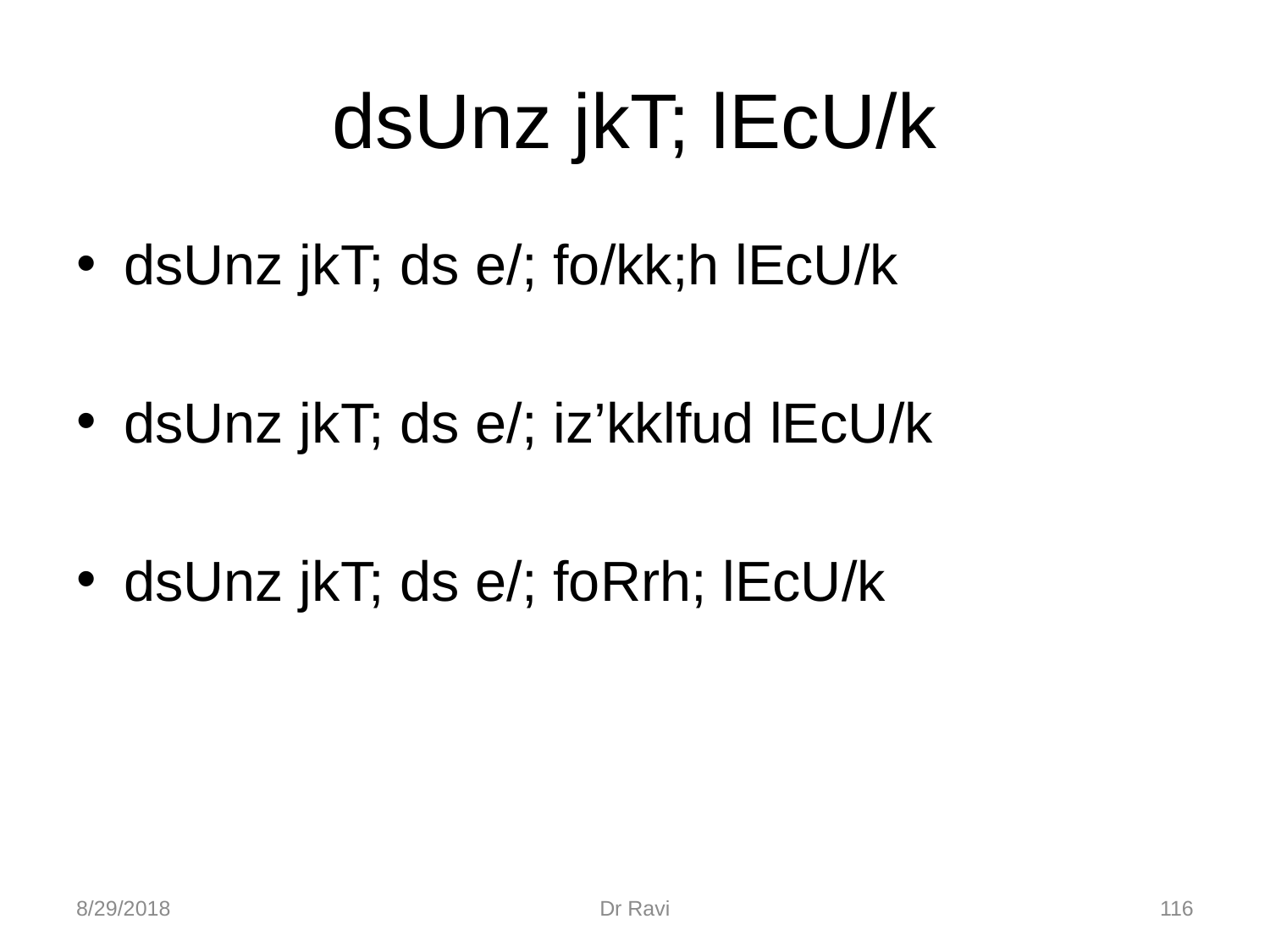

# dsUnz jkT; lEcU/k
dsUnz jkT; ds e/; fo/kk;h lEcU/k

dsUnz jkT; ds e/; iz’kklfud lEcU/k

dsUnz jkT; ds e/; foRrh; lEcU/k

8/29/2018
Dr Ravi
116